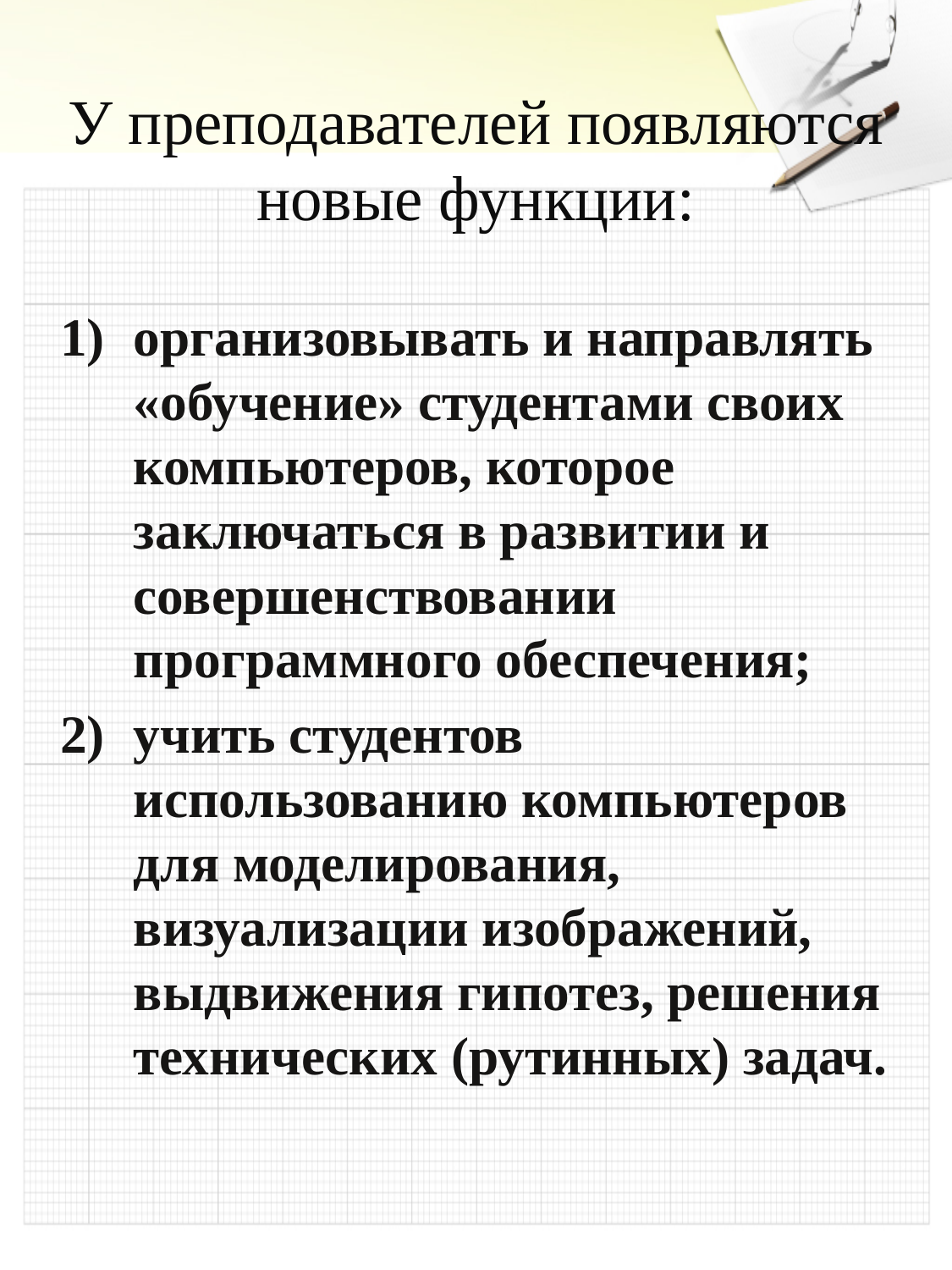

# У преподавателей появляются новые функции:
организовывать и направлять «обучение» студентами своих компьютеров, которое заключаться в развитии и совершенствовании программного обеспечения;
учить студентов использованию компьютеров для моделирования, визуализации изображений, выдвижения гипотез, решения технических (рутинных) задач.